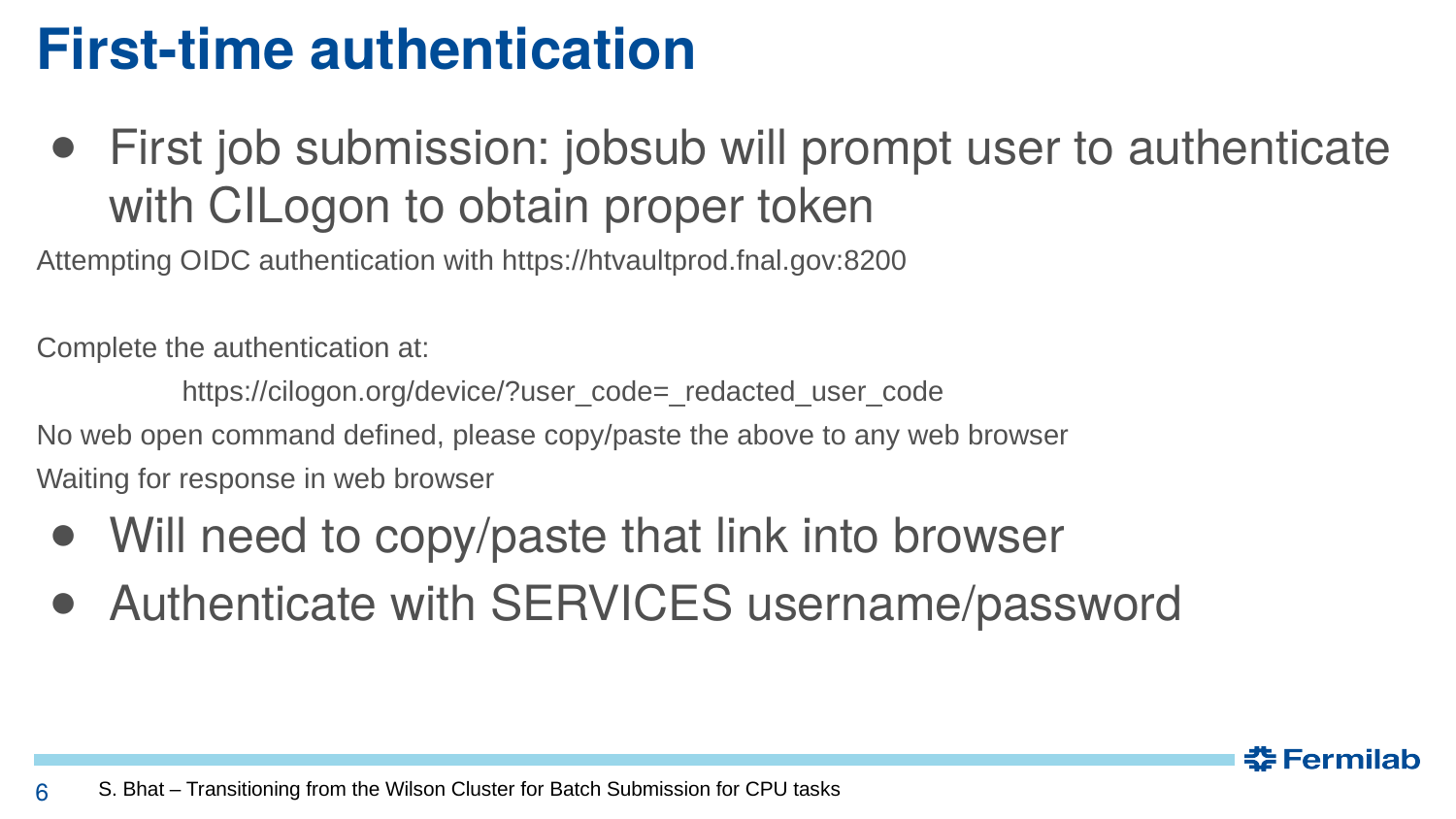

# First-time authentication
First job submission: jobsub will prompt user to authenticate with CILogon to obtain proper token
Attempting OIDC authentication with https://htvaultprod.fnal.gov:8200

Complete the authentication at:
	https://cilogon.org/device/?user_code=_redacted_user_code
No web open command defined, please copy/paste the above to any web browser
Waiting for response in web browser
Will need to copy/paste that link into browser
Authenticate with SERVICES username/password

6